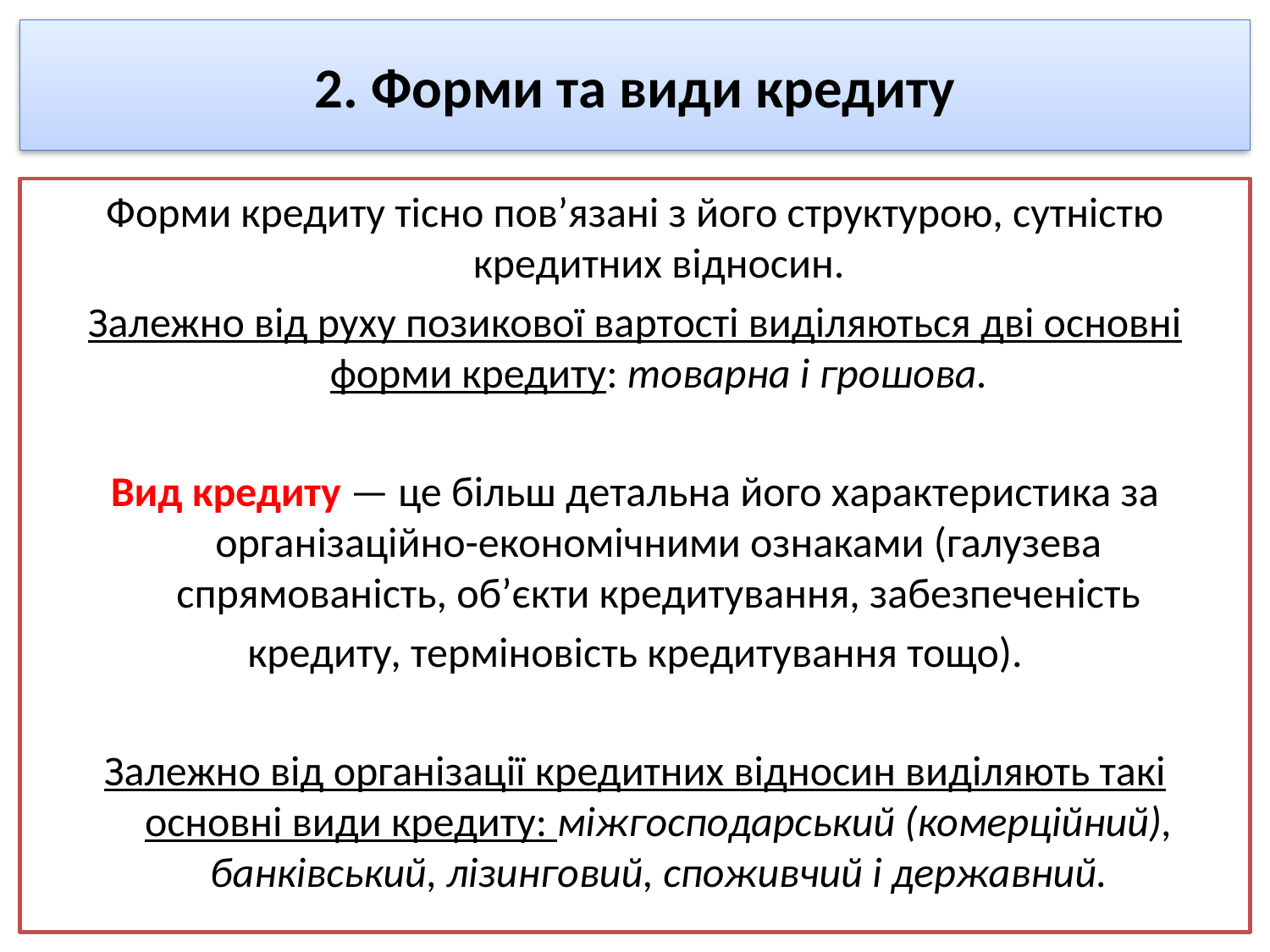

# 2. Форми та види кредиту
Форми кредиту тісно пов’язані з його структурою, сутністю кредитних відносин.
Залежно від руху позикової вартості виділяються дві основні форми кредиту: товарна і грошова.

Вид кредиту — це більш детальна його характеристика за організаційно-економічними ознаками (галузева спрямованість, об’єкти кредитування, забезпеченість
кредиту, терміновість кредитування тощо).

Залежно від організації кредитних відносин виділяють такі основні види кредиту: міжгосподарський (комерційний), банківський, лізинговий, споживчий і державний.